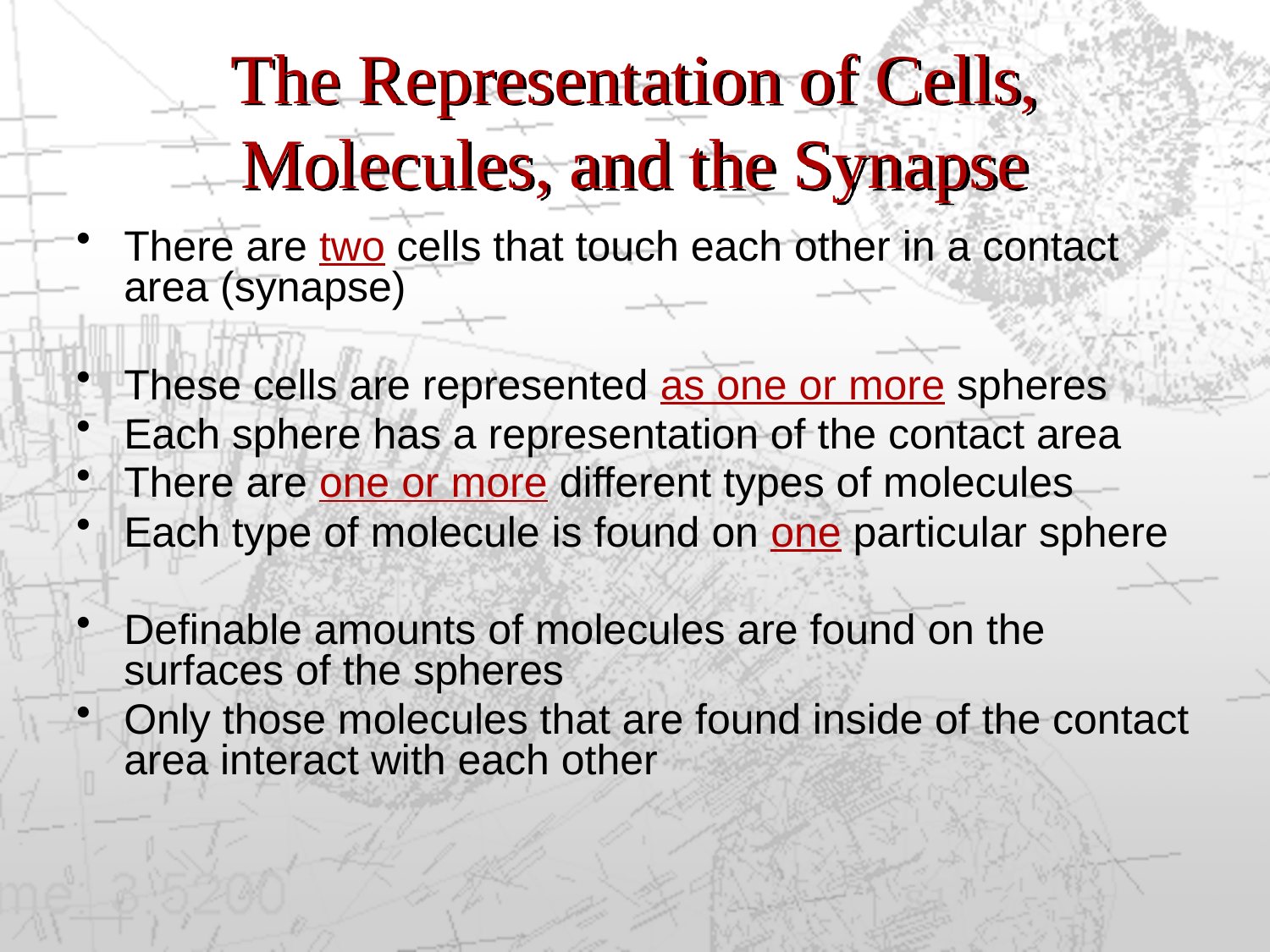

# The Representation of Cells, Molecules, and the Synapse
There are two cells that touch each other in a contact area (synapse)

These cells are represented as one or more spheres
Each sphere has a representation of the contact area
There are one or more different types of molecules
Each type of molecule is found on one particular sphere

Definable amounts of molecules are found on the surfaces of the spheres
Only those molecules that are found inside of the contact area interact with each other